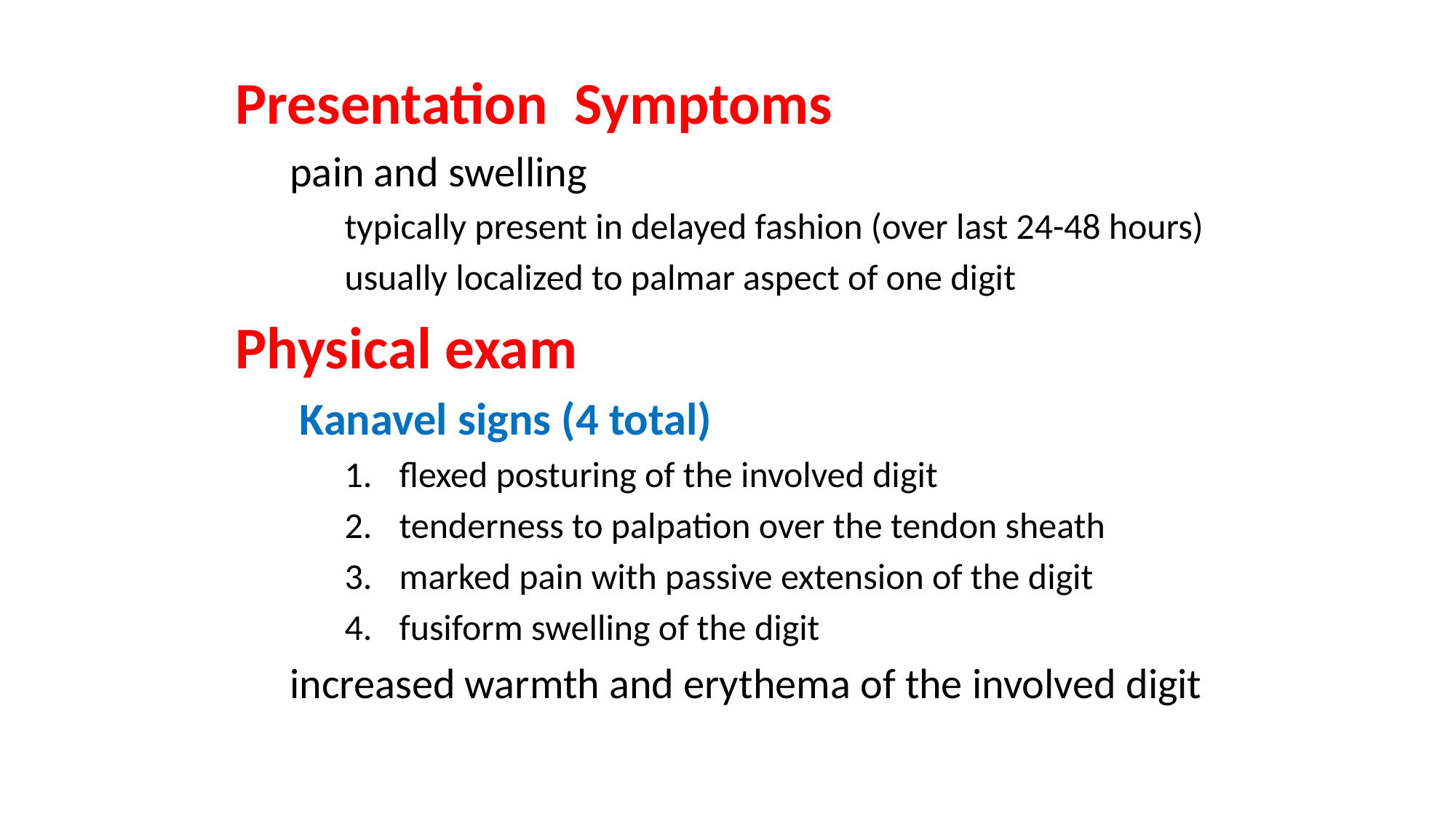

#
Presentation  Symptoms
pain and swelling
typically present in delayed fashion (over last 24-48 hours)
usually localized to palmar aspect of one digit
Physical exam
 Kanavel signs (4 total)
flexed posturing of the involved digit
tenderness to palpation over the tendon sheath
marked pain with passive extension of the digit
fusiform swelling of the digit
increased warmth and erythema of the involved digit